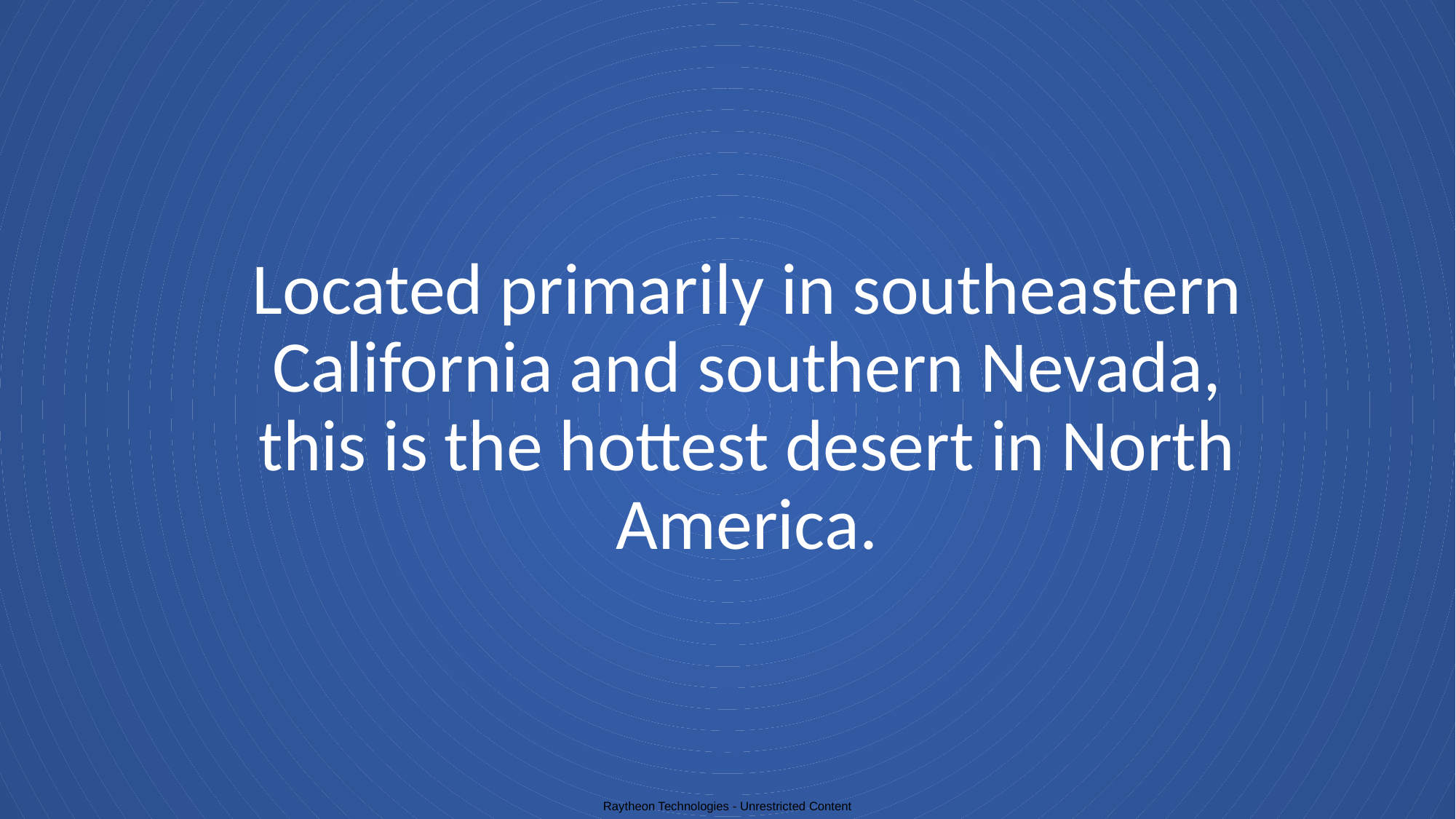

# Located primarily in southeastern California and southern Nevada, this is the hottest desert in North America.
Raytheon Technologies - Unrestricted Content